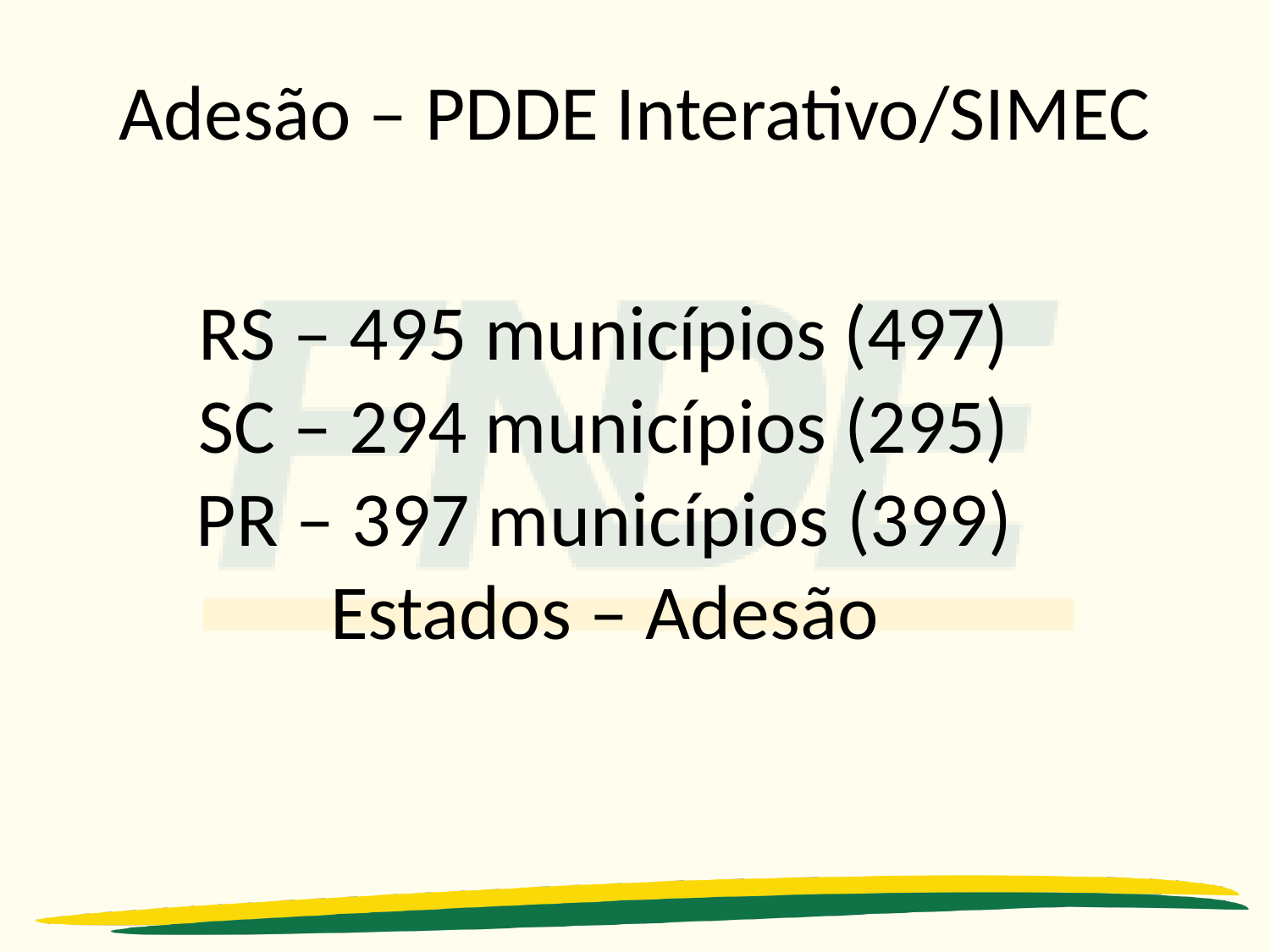

# Adesão – PDDE Interativo/SIMEC
RS – 495 municípios (497)
SC – 294 municípios (295)
PR – 397 municípios (399)
Estados – Adesão